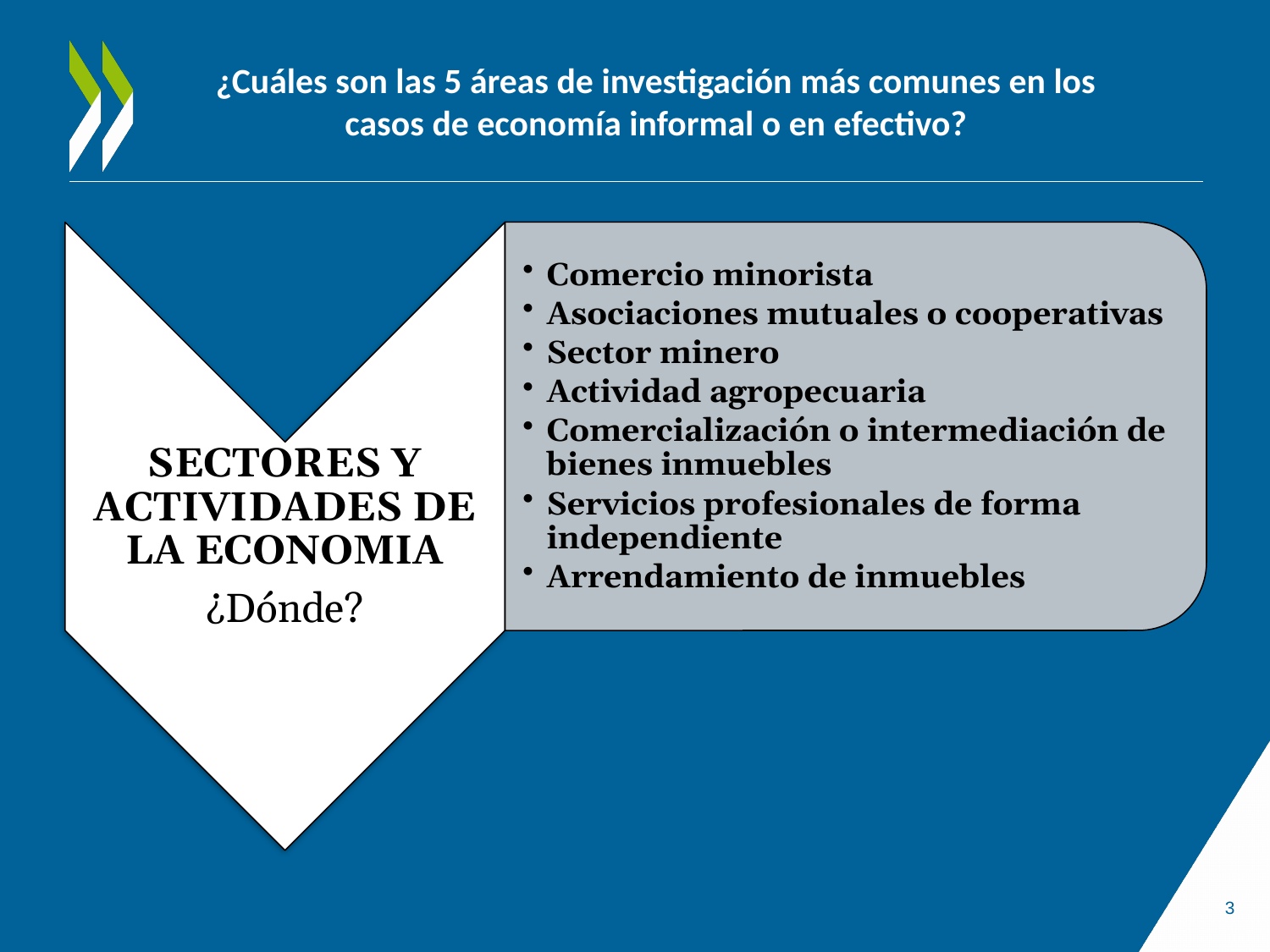

# ¿Cuáles son las 5 áreas de investigación más comunes en los casos de economía informal o en efectivo?
SECTORES Y ACTIVIDADES DE LA ECONOMIA
¿Dónde?
Comercio minorista
Asociaciones mutuales o cooperativas
Sector minero
Actividad agropecuaria
Comercialización o intermediación de bienes inmuebles
Servicios profesionales de forma independiente
Arrendamiento de inmuebles
3